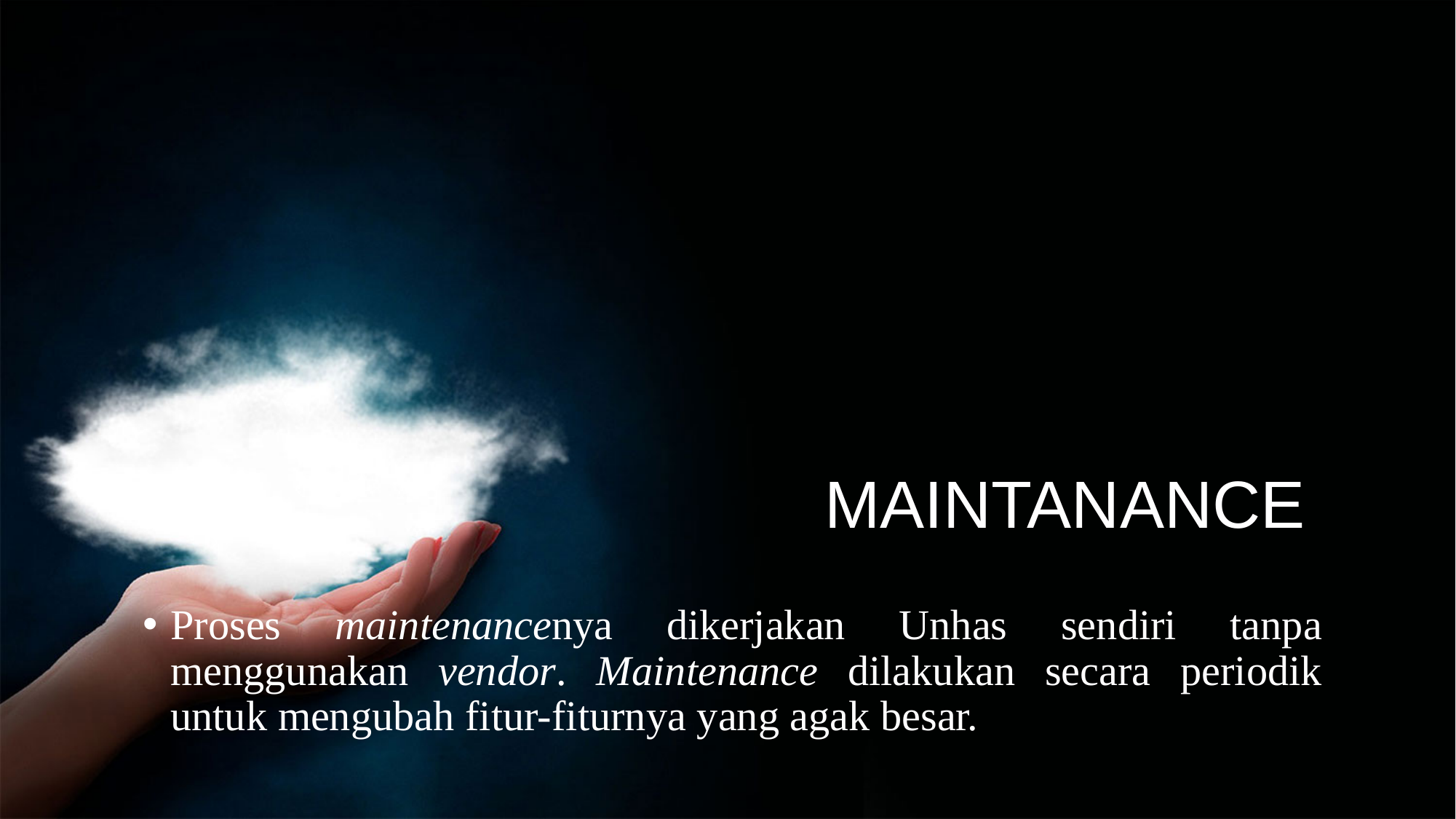

MAINTANANCE
Proses maintenancenya dikerjakan Unhas sendiri tanpa menggunakan vendor. Maintenance dilakukan secara periodik untuk mengubah fitur-fiturnya yang agak besar.